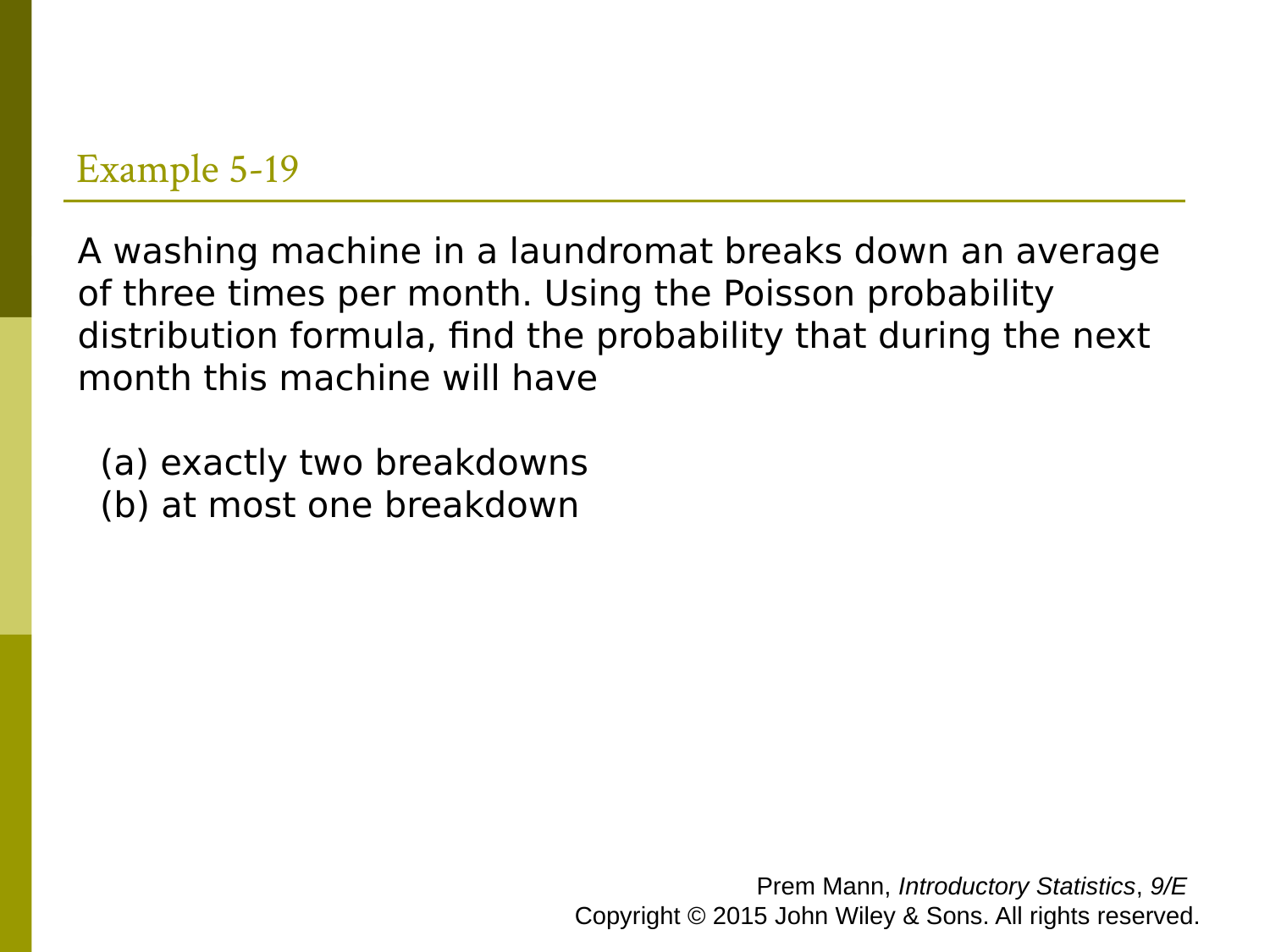

# Example 5-19
A washing machine in a laundromat breaks down an average of three times per month. Using the Poisson probability distribution formula, find the probability that during the next month this machine will have
  (a) exactly two breakdowns
  (b) at most one breakdown
                          Prem Mann, Introductory Statistics, 9/E Copyright © 2015 John Wiley & Sons. All rights reserved.